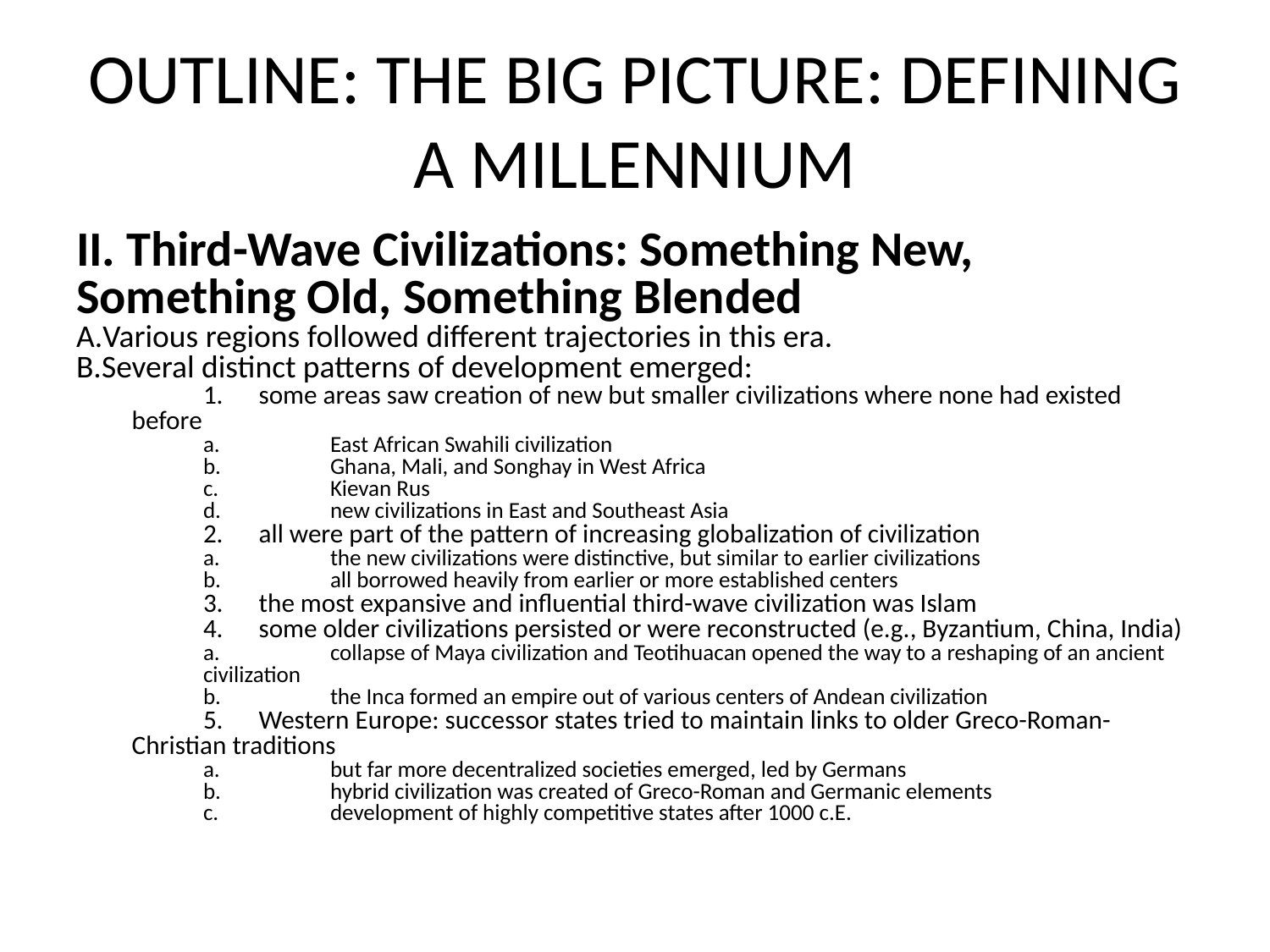

# OUTLINE: THE BIG PICTURE: DEFINING A MILLENNIUM
II. Third-Wave Civilizations: Something New, Something Old, Something Blended
Various regions followed different trajectories in this era.
Several distinct patterns of development emerged:
1.      some areas saw creation of new but smaller civilizations where none had existed before
a.	East African Swahili civilization
b.	Ghana, Mali, and Songhay in West Africa
c.	Kievan Rus
d.	new civilizations in East and Southeast Asia
2.	all were part of the pattern of increasing globalization of civilization
a.	the new civilizations were distinctive, but similar to earlier civilizations
b.	all borrowed heavily from earlier or more established centers
3.      the most expansive and influential third-wave civilization was Islam
4.      some older civilizations persisted or were reconstructed (e.g., Byzantium, China, India)
a.	collapse of Maya civilization and Teotihuacan opened the way to a reshaping of an ancient civilization
b.	the Inca formed an empire out of various centers of Andean civilization
5.	Western Europe: successor states tried to maintain links to older Greco-Roman- Christian traditions
a.	but far more decentralized societies emerged, led by Germans
b.	hybrid civilization was created of Greco-Roman and Germanic elements
c.	development of highly competitive states after 1000 c.E.